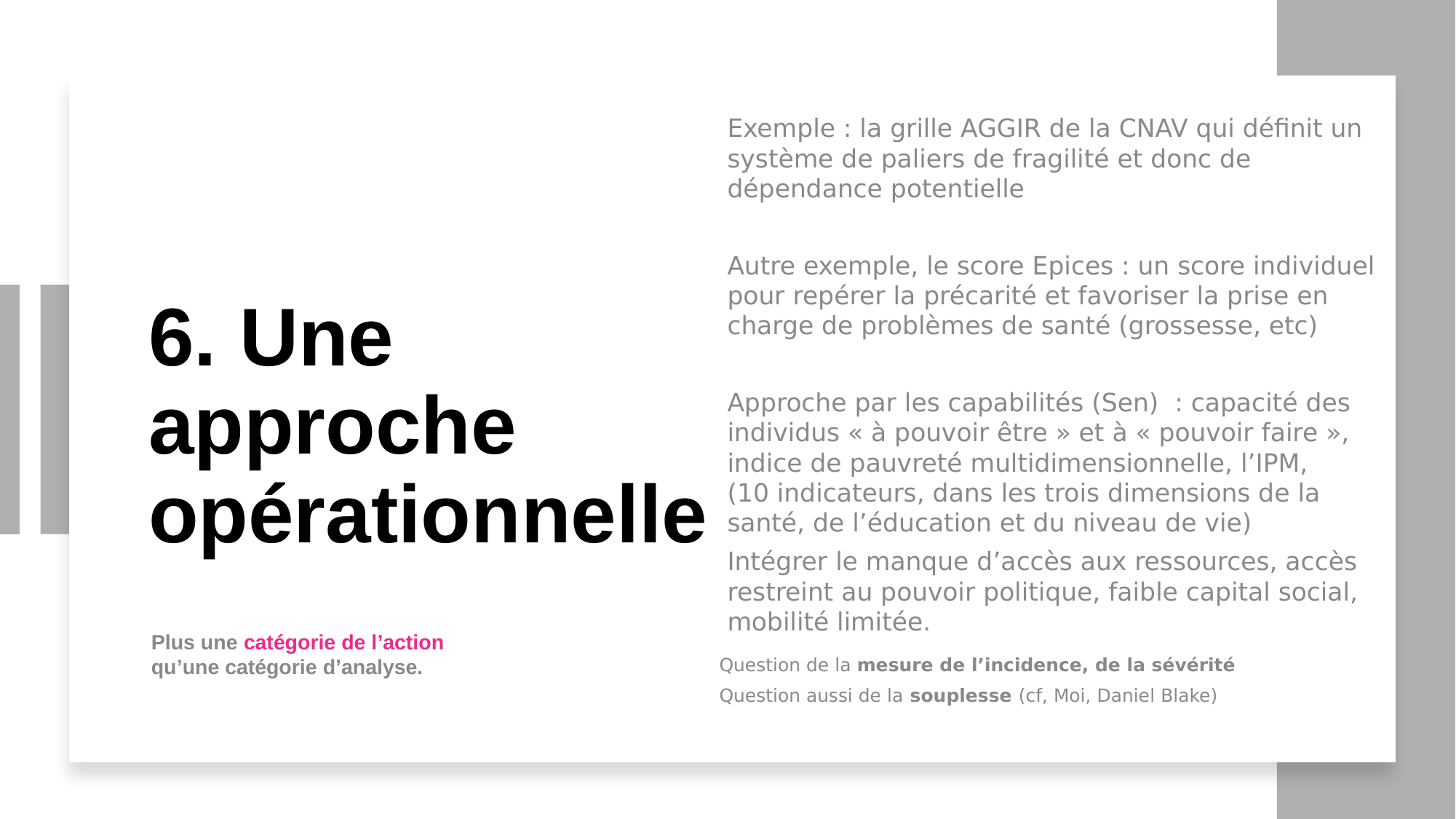

Exemple : la grille AGGIR de la CNAV qui définit un système de paliers de fragilité et donc de dépendance potentielle

Autre exemple, le score Epices : un score individuel pour repérer la précarité et favoriser la prise en charge de problèmes de santé (grossesse, etc)

Approche par les capabilités (Sen)  : capacité des individus « à pouvoir être » et à « pouvoir faire », indice de pauvreté multidimensionnelle, l’IPM, (10 indicateurs, dans les trois dimensions de la santé, de l’éducation et du niveau de vie)
Intégrer le manque d’accès aux ressources, accès restreint au pouvoir politique, faible capital social, mobilité limitée.

# 6. Une approche opérationnelle

Plus une catégorie de l’action qu’une catégorie d’analyse.
Question de la mesure de l’incidence, de la sévérité
Question aussi de la souplesse (cf, Moi, Daniel Blake)